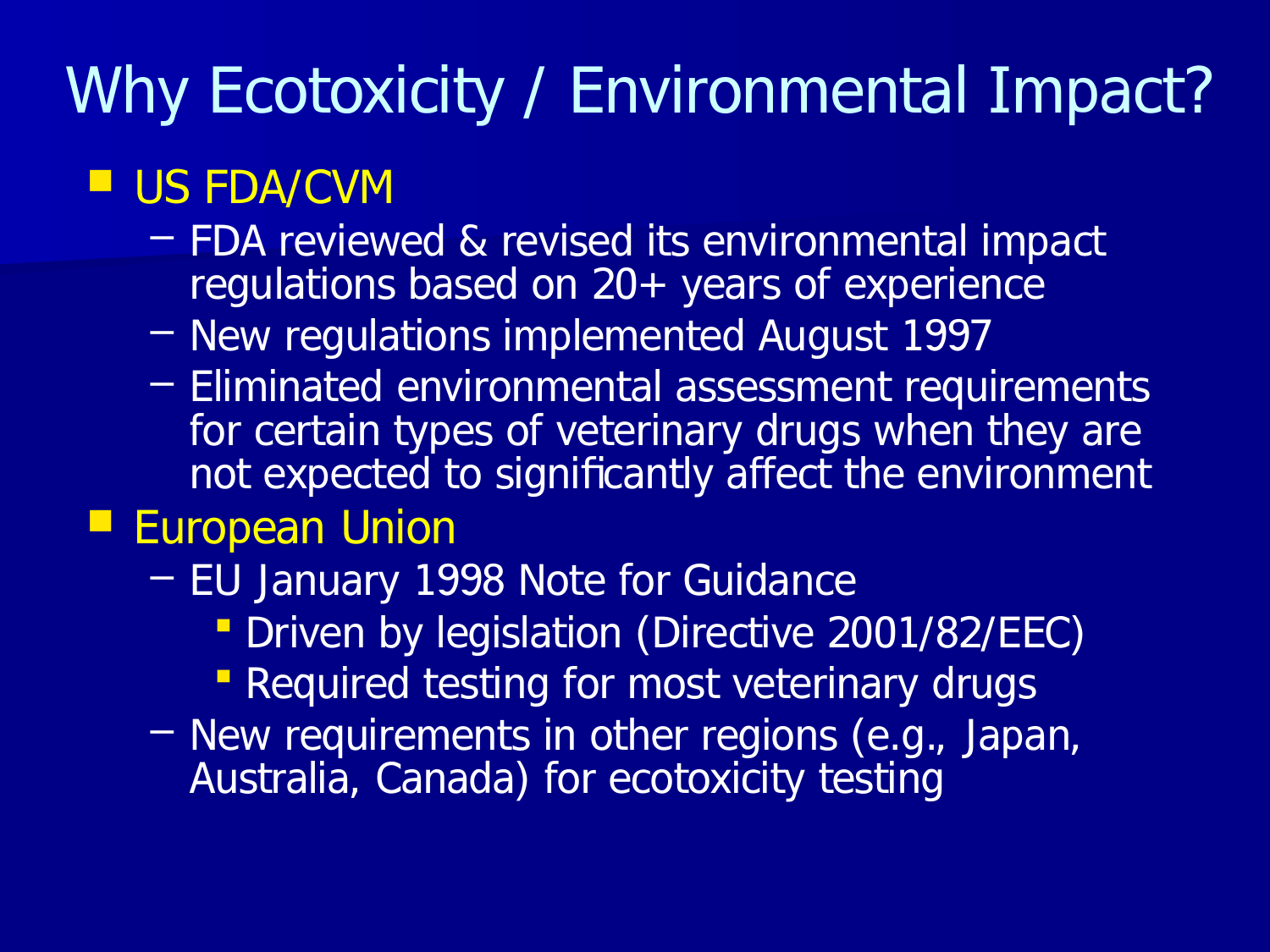

# Why Ecotoxicity / Environmental Impact?
US FDA/CVM
FDA reviewed & revised its environmental impact regulations based on 20+ years of experience
New regulations implemented August 1997
Eliminated environmental assessment requirements for certain types of veterinary drugs when they are not expected to significantly affect the environment
European Union
EU January 1998 Note for Guidance
Driven by legislation (Directive 2001/82/EEC)
Required testing for most veterinary drugs
New requirements in other regions (e.g., Japan, Australia, Canada) for ecotoxicity testing